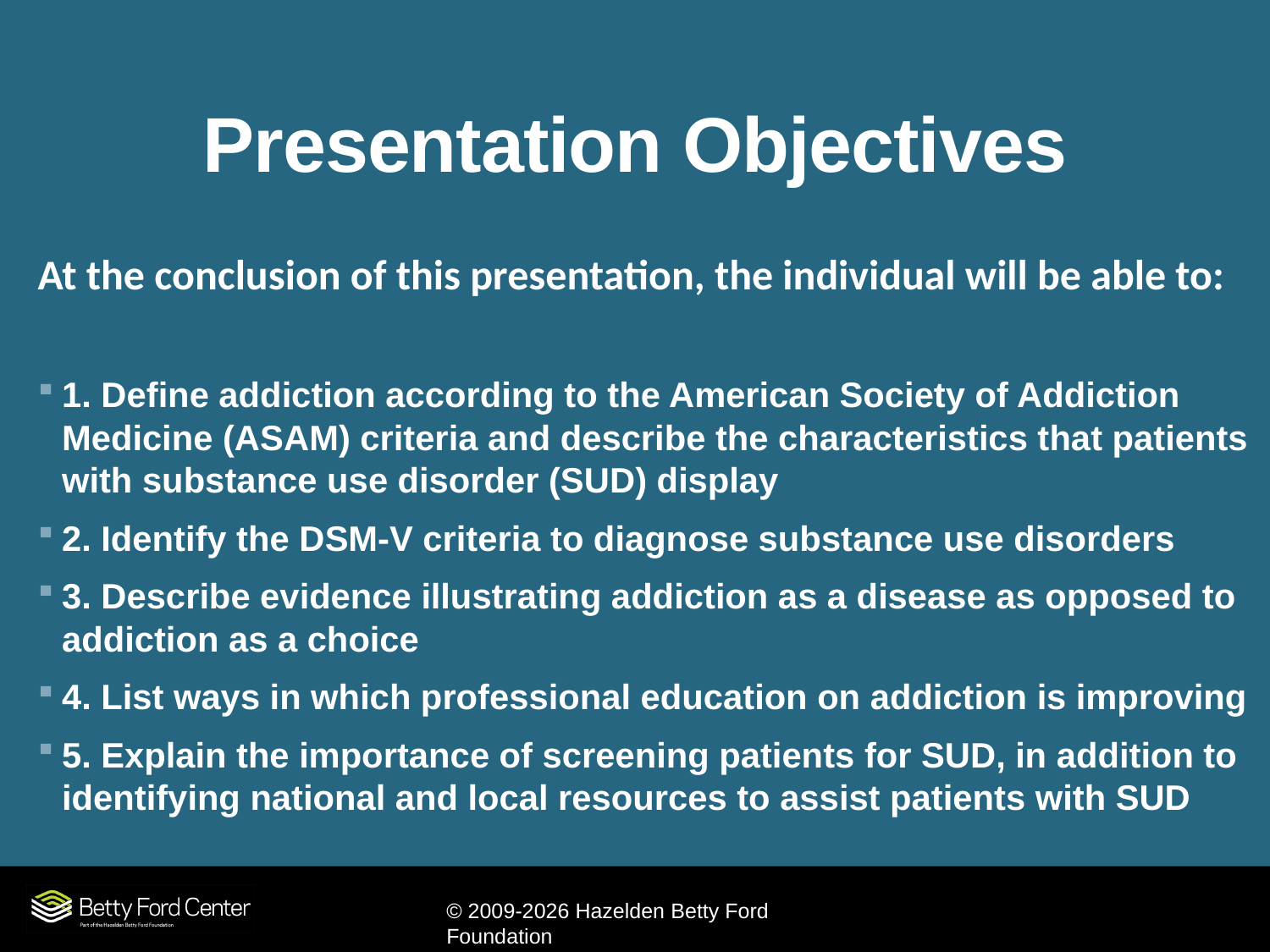

# Presentation Objectives
At the conclusion of this presentation, the individual will be able to:

1. Define addiction according to the American Society of Addiction  Medicine (ASAM) criteria and describe the characteristics that patients  with substance use disorder (SUD) display
2. Identify the DSM-V criteria to diagnose substance use disorders
3. Describe evidence illustrating addiction as a disease as opposed to addiction as a choice
4. List ways in which professional education on addiction is improving
5. Explain the importance of screening patients for SUD, in addition to identifying national and local resources to assist patients with SUD

© 2009-2026 Hazelden Betty Ford Foundation